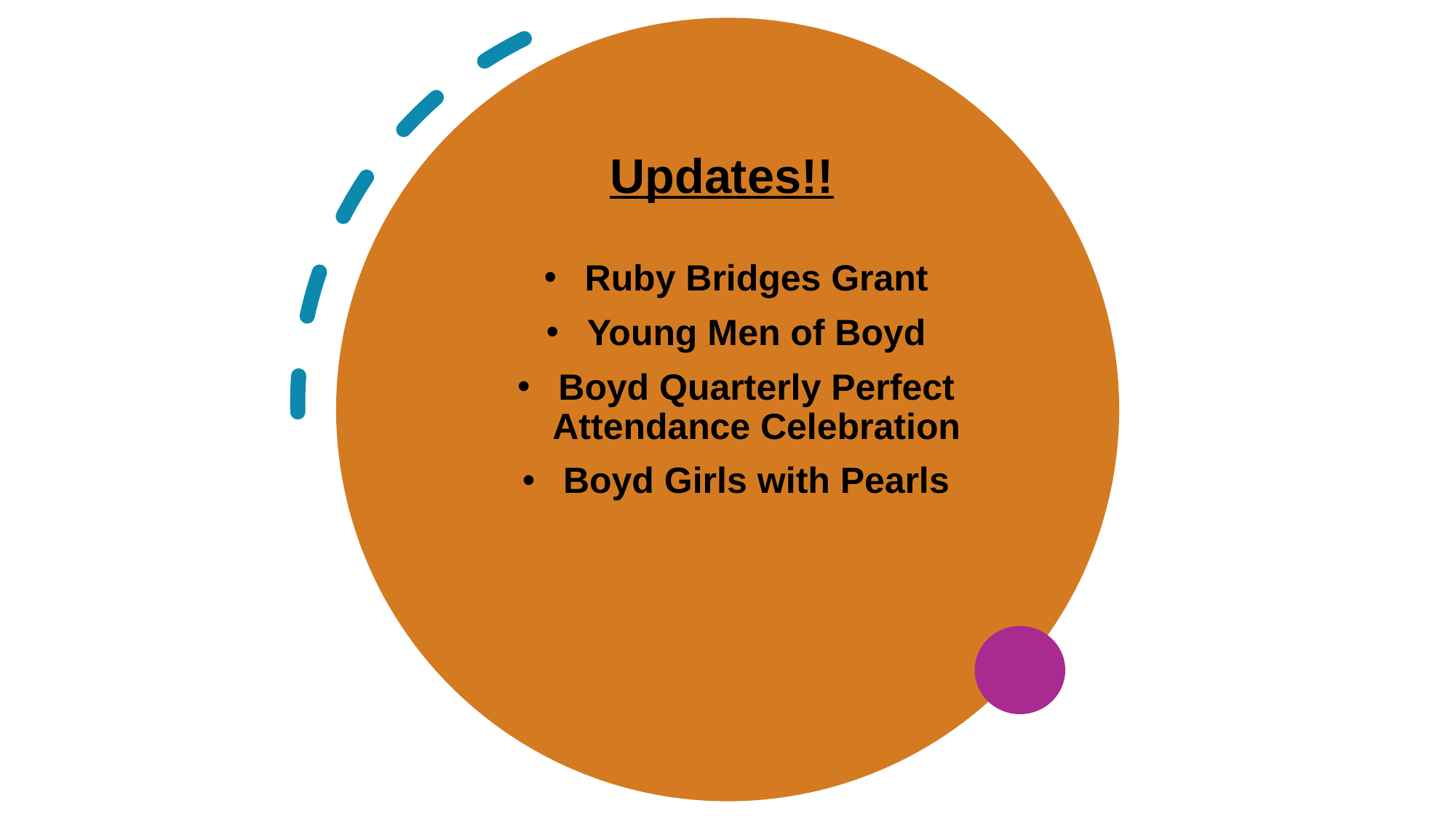

Updates!!
Ruby Bridges Grant
Young Men of Boyd
Boyd Quarterly Perfect Attendance Celebration
Boyd Girls with Pearls